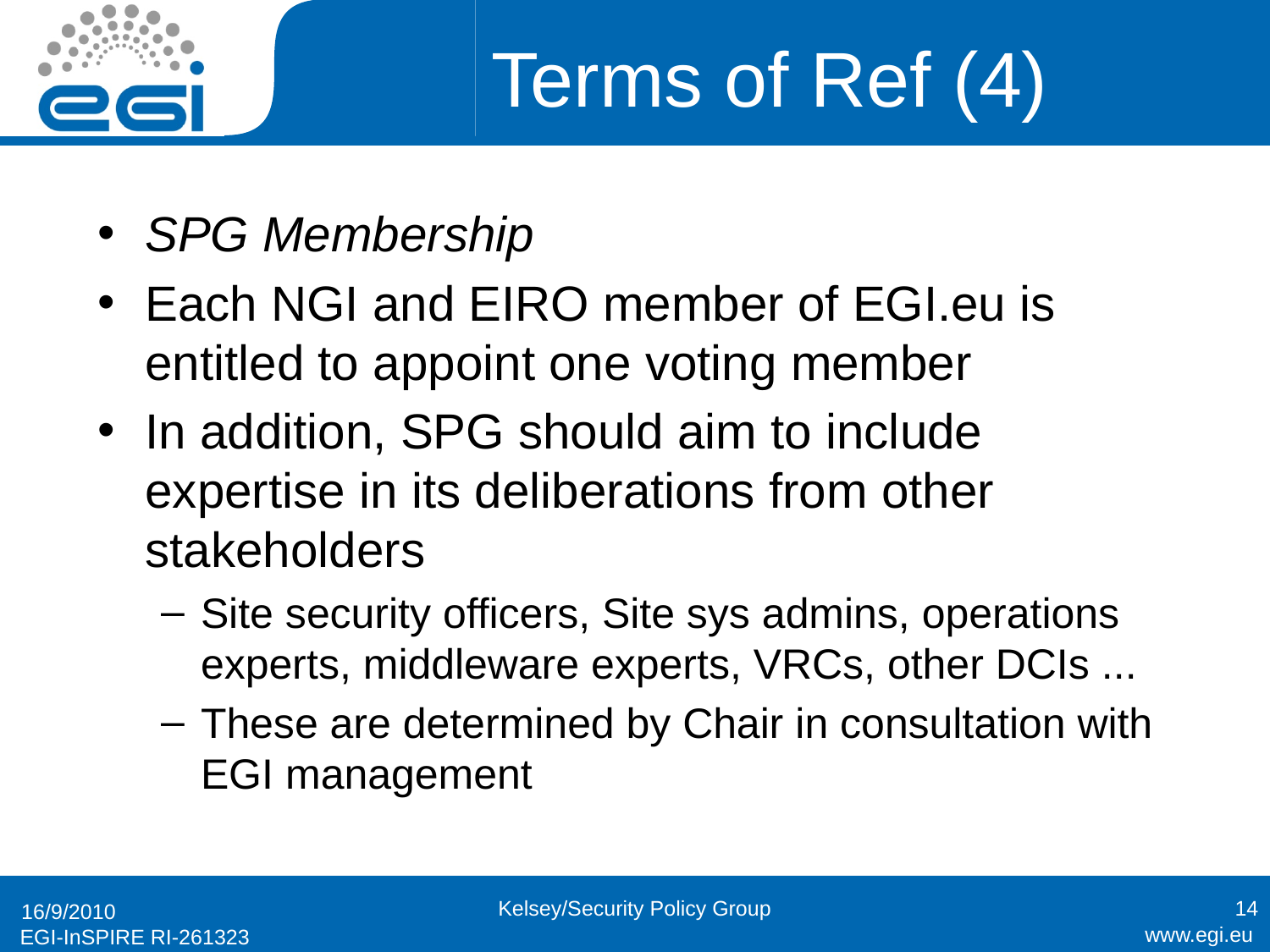

# Terms of Ref (4)
SPG Membership
Each NGI and EIRO member of EGI.eu is entitled to appoint one voting member
In addition, SPG should aim to include expertise in its deliberations from other stakeholders
Site security officers, Site sys admins, operations experts, middleware experts, VRCs, other DCIs ...
These are determined by Chair in consultation with EGI management
Kelsey/Security Policy Group
14
16/9/2010